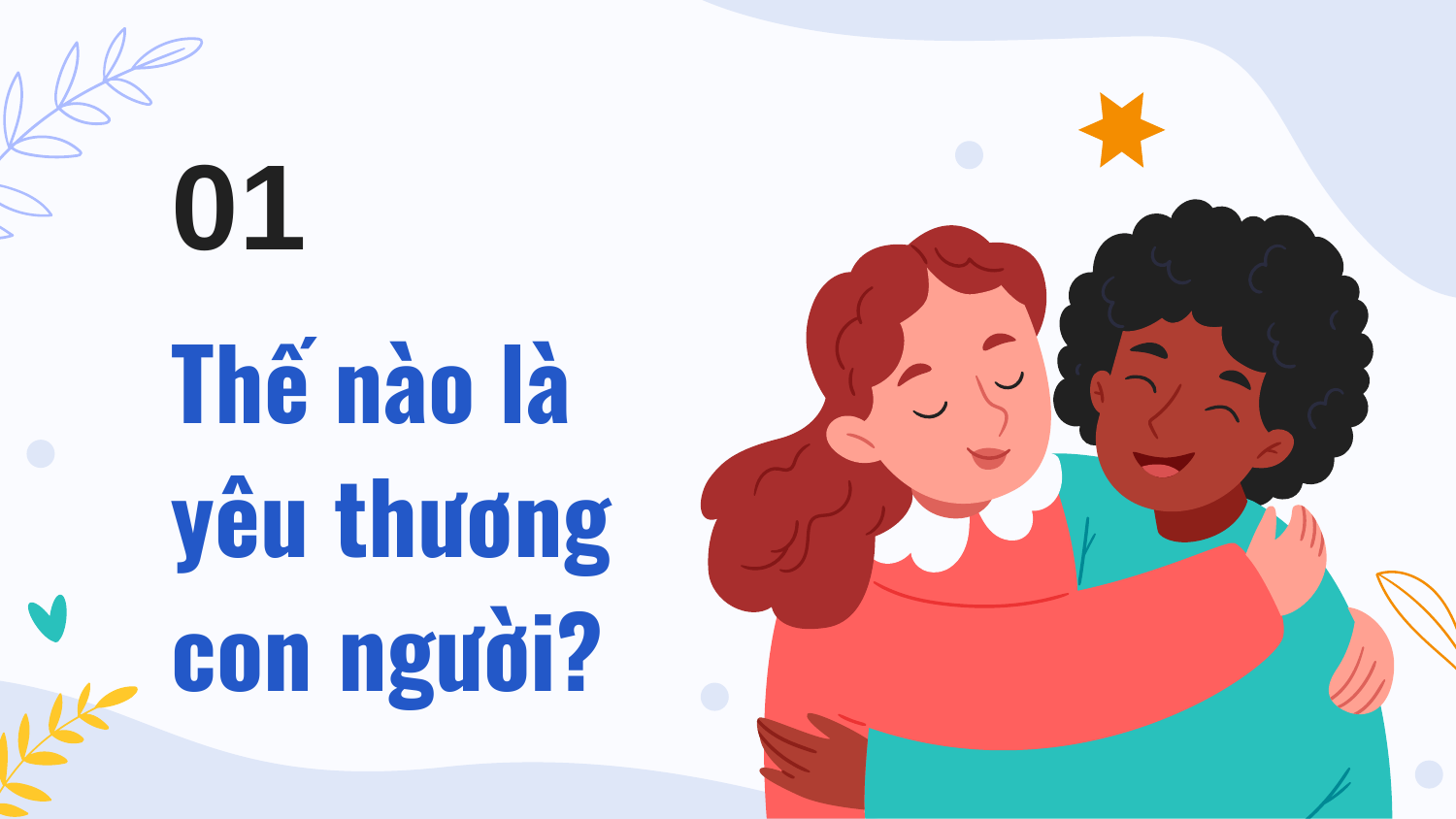

01

# Thế nào là
yêu thương con người?